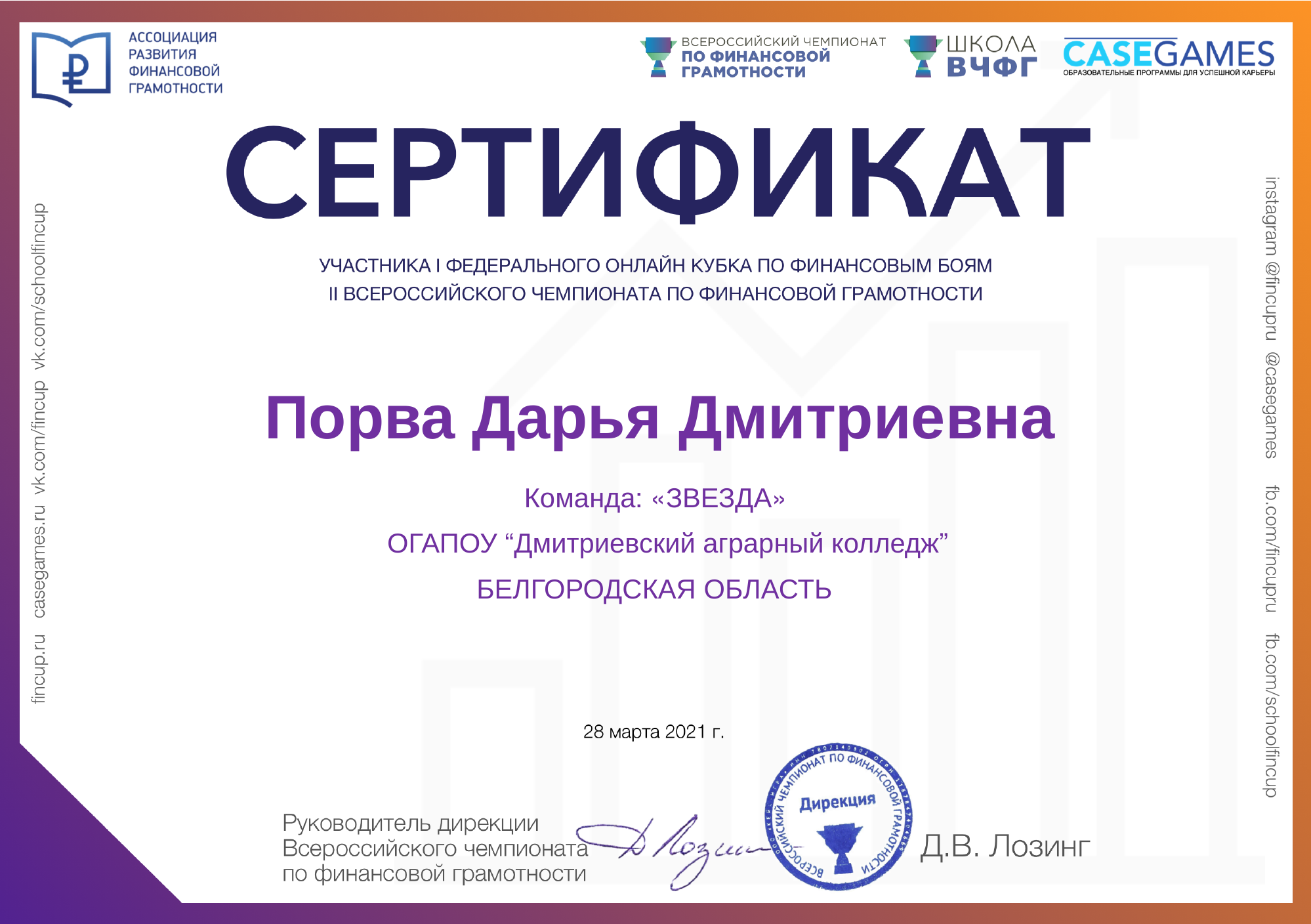

Порва Дарья Дмитриевна
Команда: «ЗВЕЗДА»
ОГАПОУ “Дмитриевский аграрный колледж”
БЕЛГОРОДСКАЯ ОБЛАСТЬ